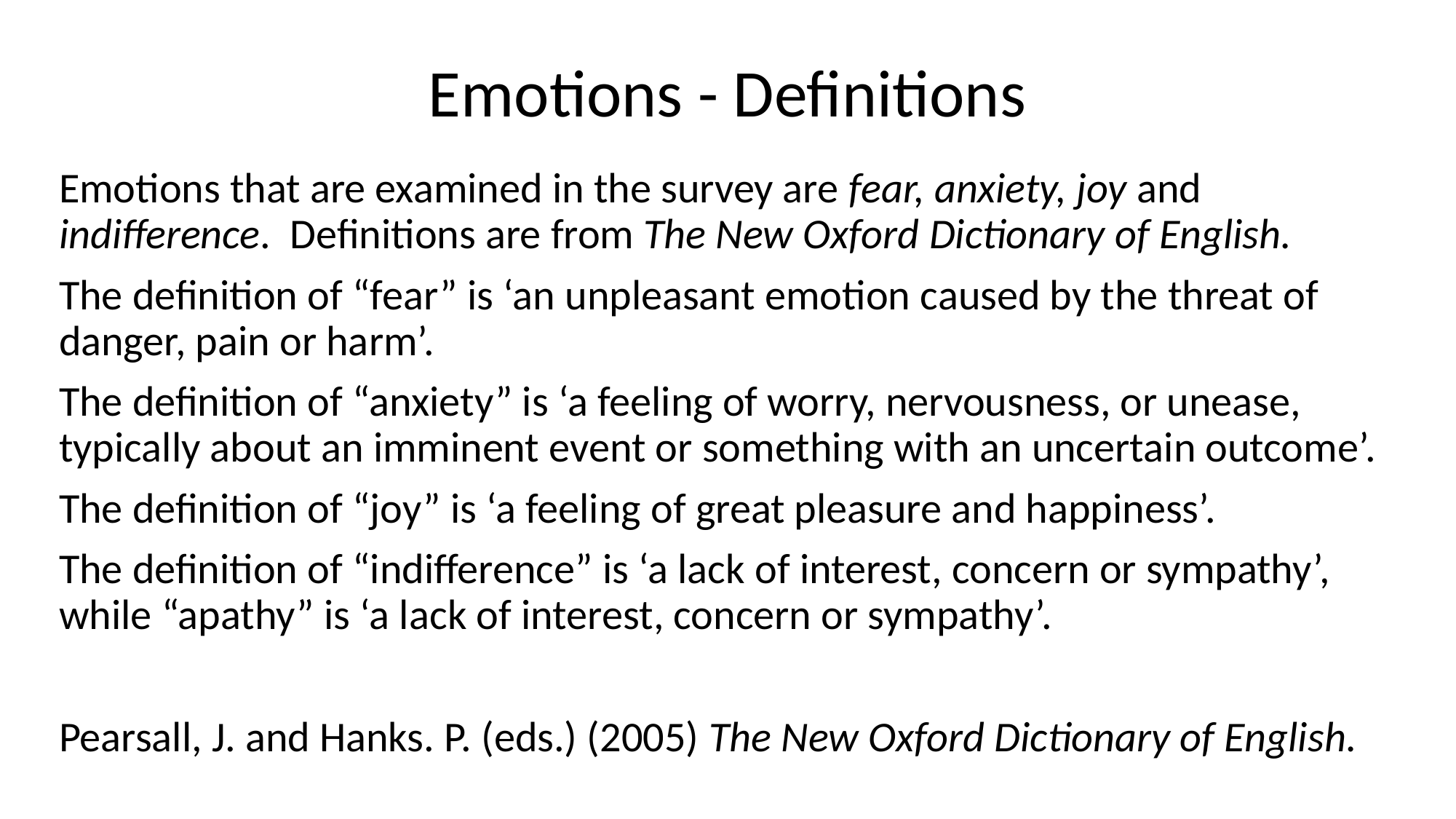

# Emotions - Definitions
Emotions that are examined in the survey are fear, anxiety, joy and indifference.  Definitions are from The New Oxford Dictionary of English.
The definition of “fear” is ‘an unpleasant emotion caused by the threat of danger, pain or harm’.
The definition of “anxiety” is ‘a feeling of worry, nervousness, or unease, typically about an imminent event or something with an uncertain outcome’.
The definition of “joy” is ‘a feeling of great pleasure and happiness’.
The definition of “indifference” is ‘a lack of interest, concern or sympathy’, while “apathy” is ‘a lack of interest, concern or sympathy’.

Pearsall, J. and Hanks. P. (eds.) (2005) The New Oxford Dictionary of English.